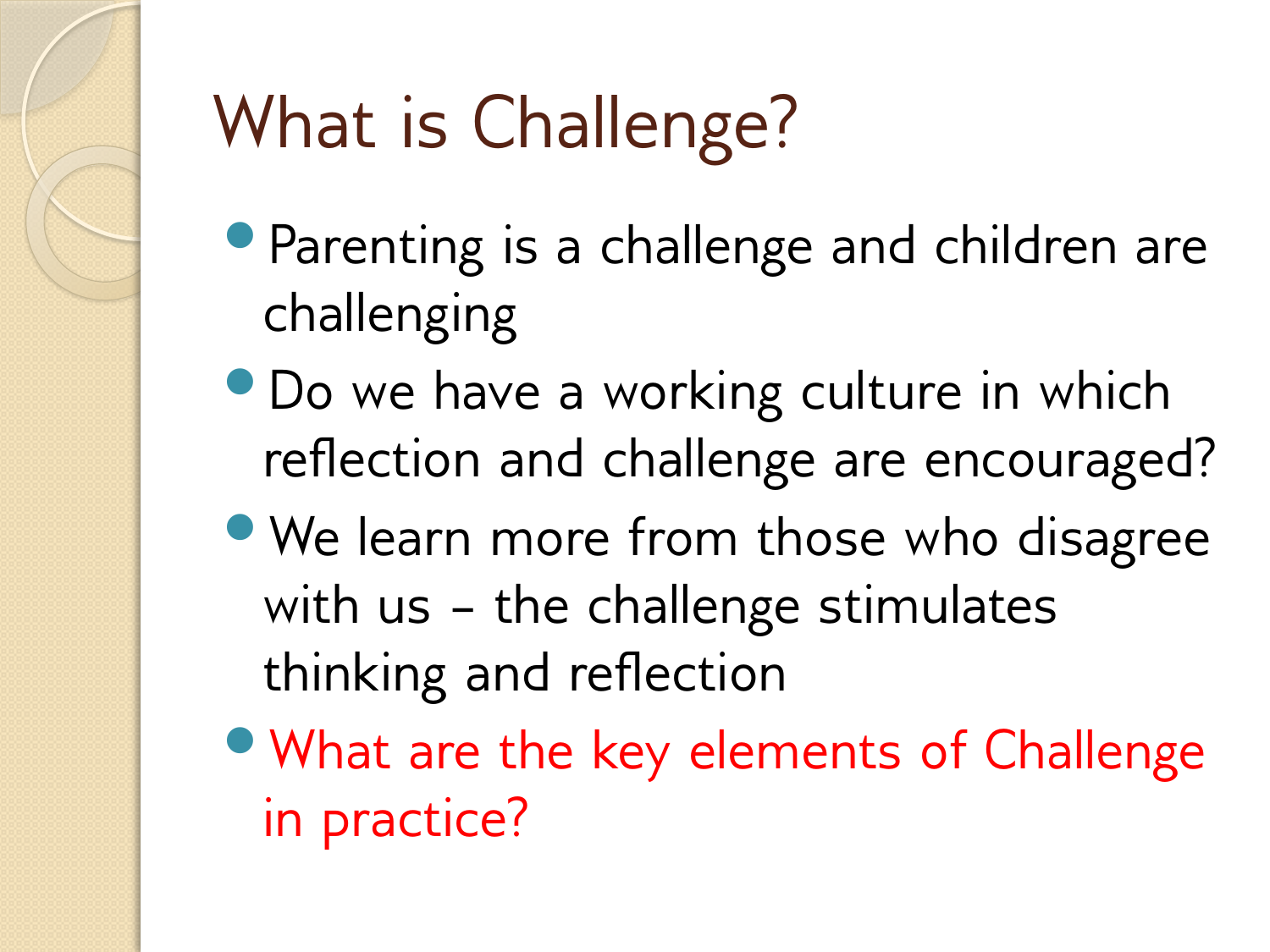

# What is Challenge?
Parenting is a challenge and children are challenging
Do we have a working culture in which reflection and challenge are encouraged?
We learn more from those who disagree with us – the challenge stimulates thinking and reflection
What are the key elements of Challenge in practice?